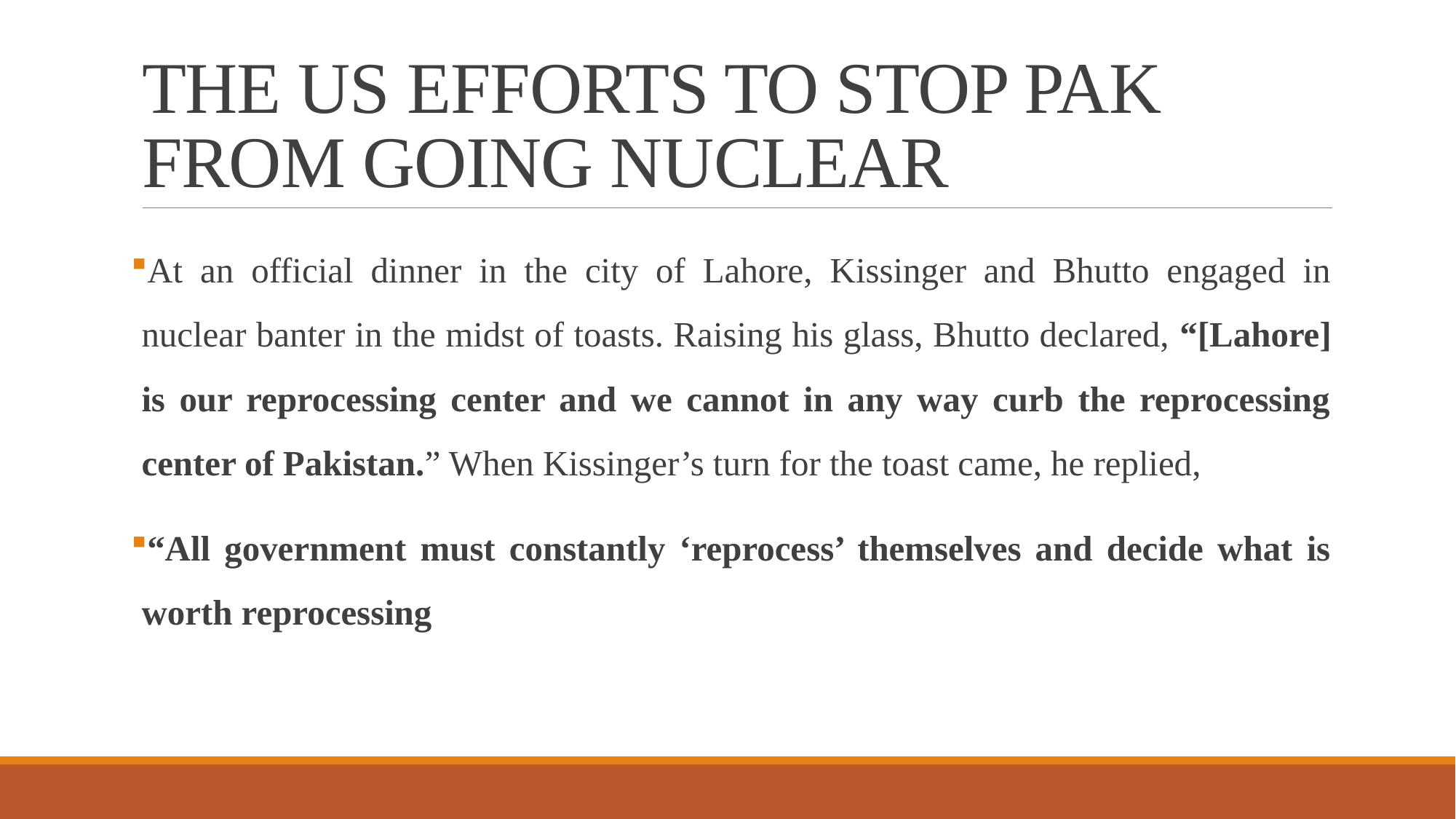

# THE US EFFORTS TO STOP PAK FROM GOING NUCLEAR
At an official dinner in the city of Lahore, Kissinger and Bhutto engaged in nuclear banter in the midst of toasts. Raising his glass, Bhutto declared, “[Lahore] is our reprocessing center and we cannot in any way curb the reprocessing center of Pakistan.” When Kissinger’s turn for the toast came, he replied,
“All government must constantly ‘reprocess’ themselves and decide what is worth reprocessing